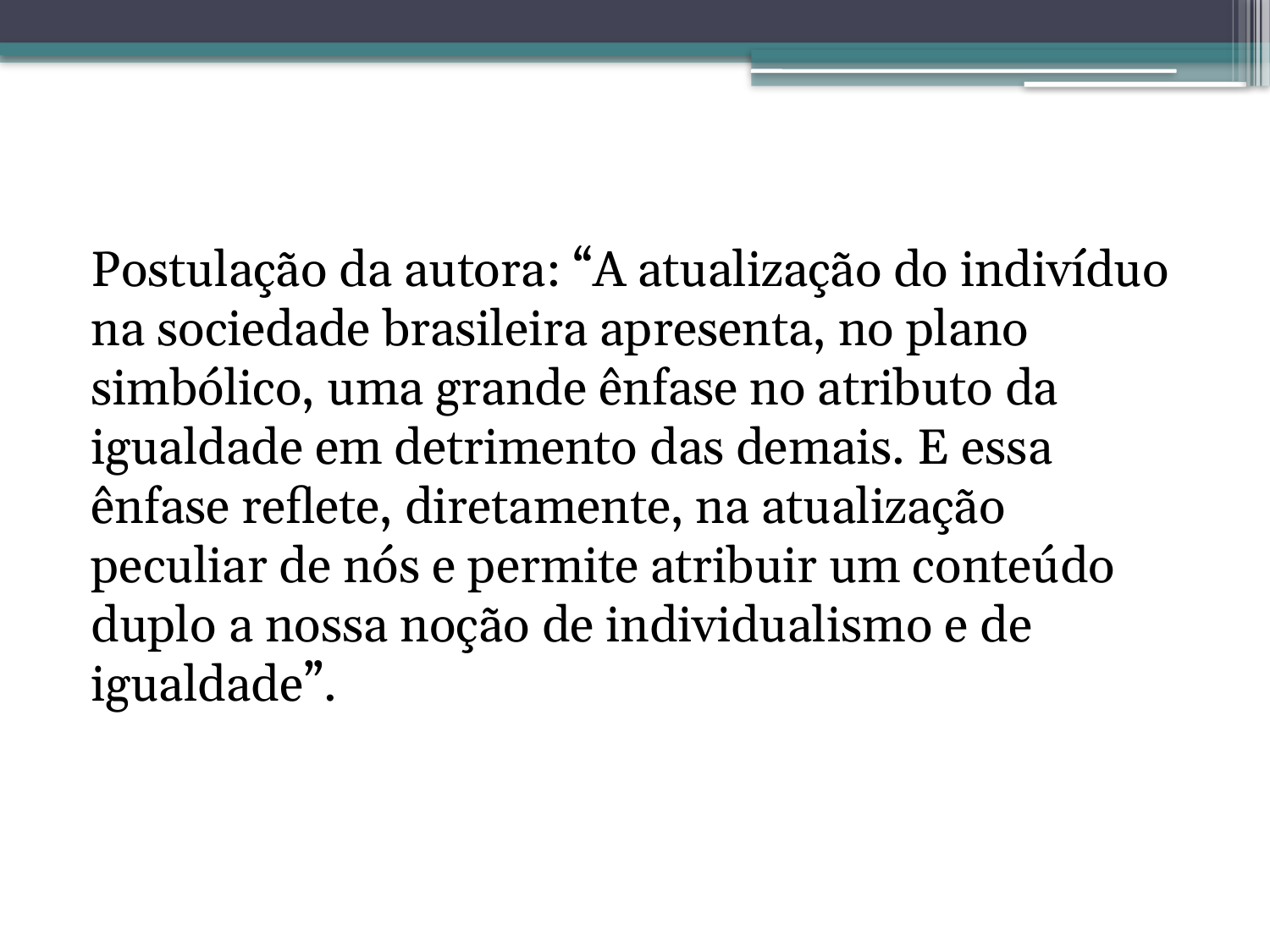

#

Postulação da autora: “A atualização do indivíduo na sociedade brasileira apresenta, no plano simbólico, uma grande ênfase no atributo da igualdade em detrimento das demais. E essa ênfase reflete, diretamente, na atualização peculiar de nós e permite atribuir um conteúdo duplo a nossa noção de individualismo e de igualdade”.